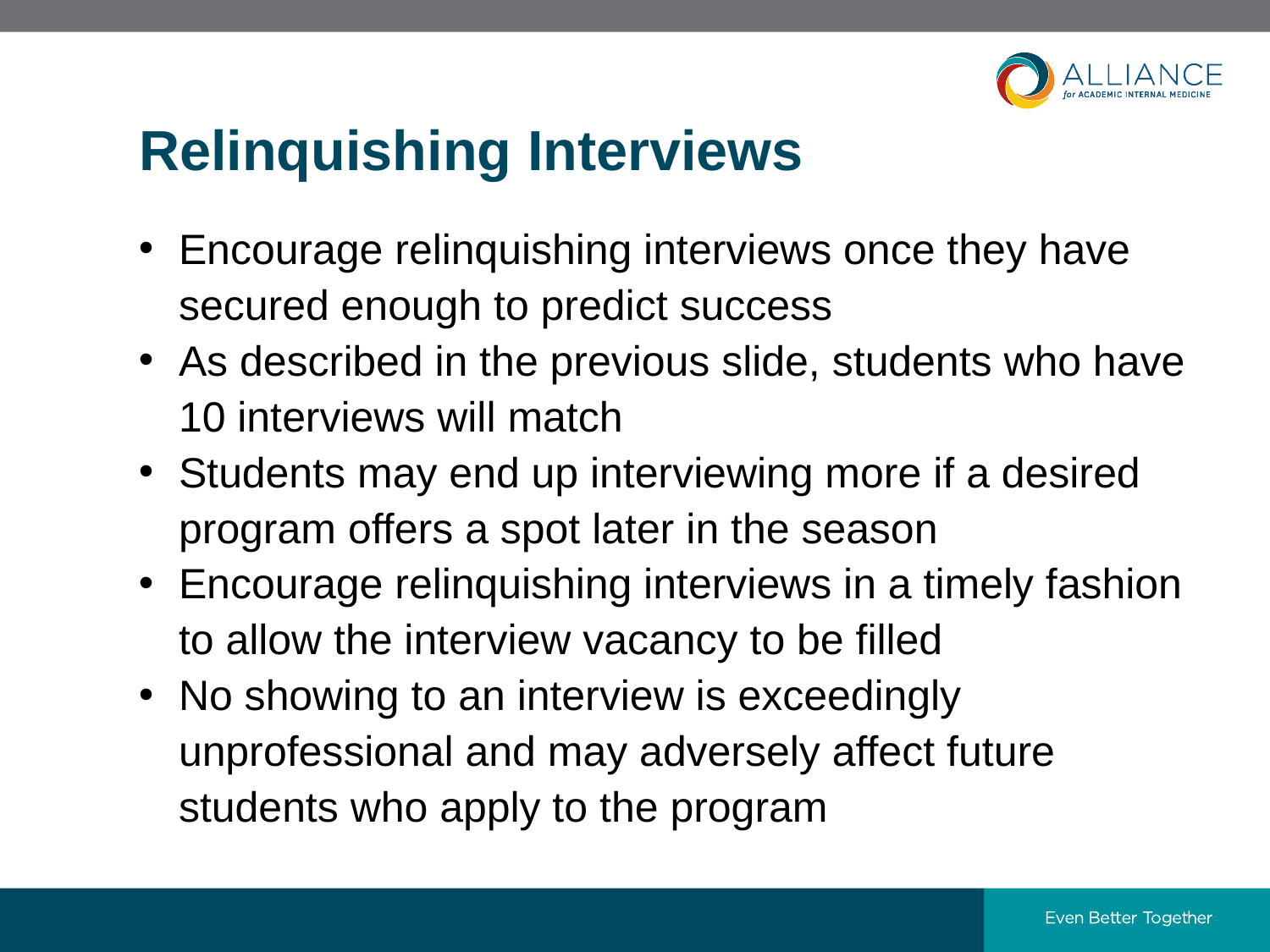

# Relinquishing Interviews
Encourage relinquishing interviews once they have secured enough to predict success
As described in the previous slide, students who have 10 interviews will match
Students may end up interviewing more if a desired program offers a spot later in the season
Encourage relinquishing interviews in a timely fashion to allow the interview vacancy to be filled
No showing to an interview is exceedingly unprofessional and may adversely affect future students who apply to the program